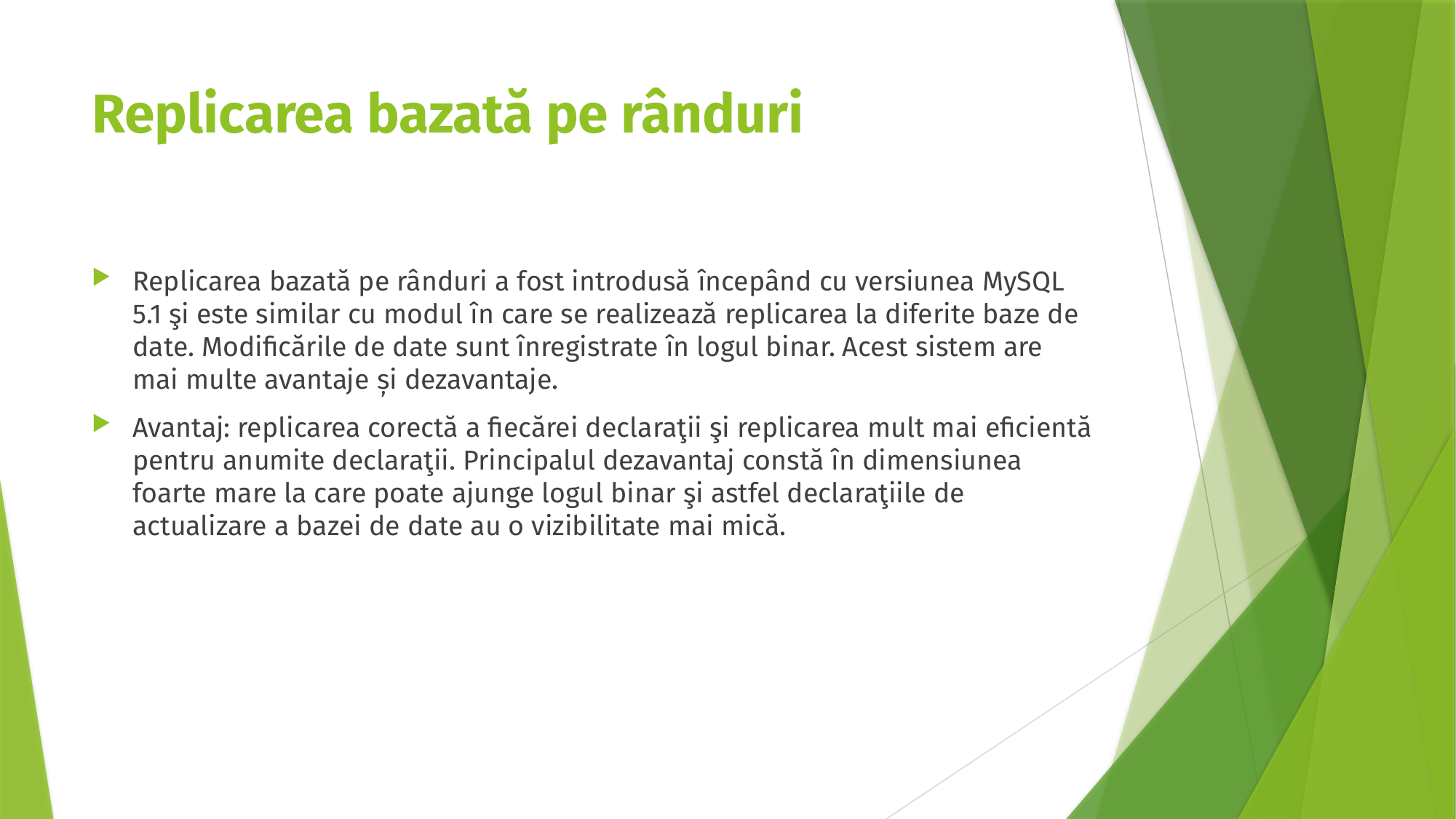

# Replicarea bazată pe rânduri
Replicarea bazată pe rânduri a fost introdusă începând cu versiunea MySQL 5.1 şi este similar cu modul în care se realizează replicarea la diferite baze de date. Modificările de date sunt înregistrate în logul binar. Acest sistem are mai multe avantaje și dezavantaje.
Avantaj: replicarea corectă a fiecărei declaraţii şi replicarea mult mai eficientă pentru anumite declaraţii. Principalul dezavantaj constă în dimensiunea foarte mare la care poate ajunge logul binar şi astfel declaraţiile de actualizare a bazei de date au o vizibilitate mai mică.